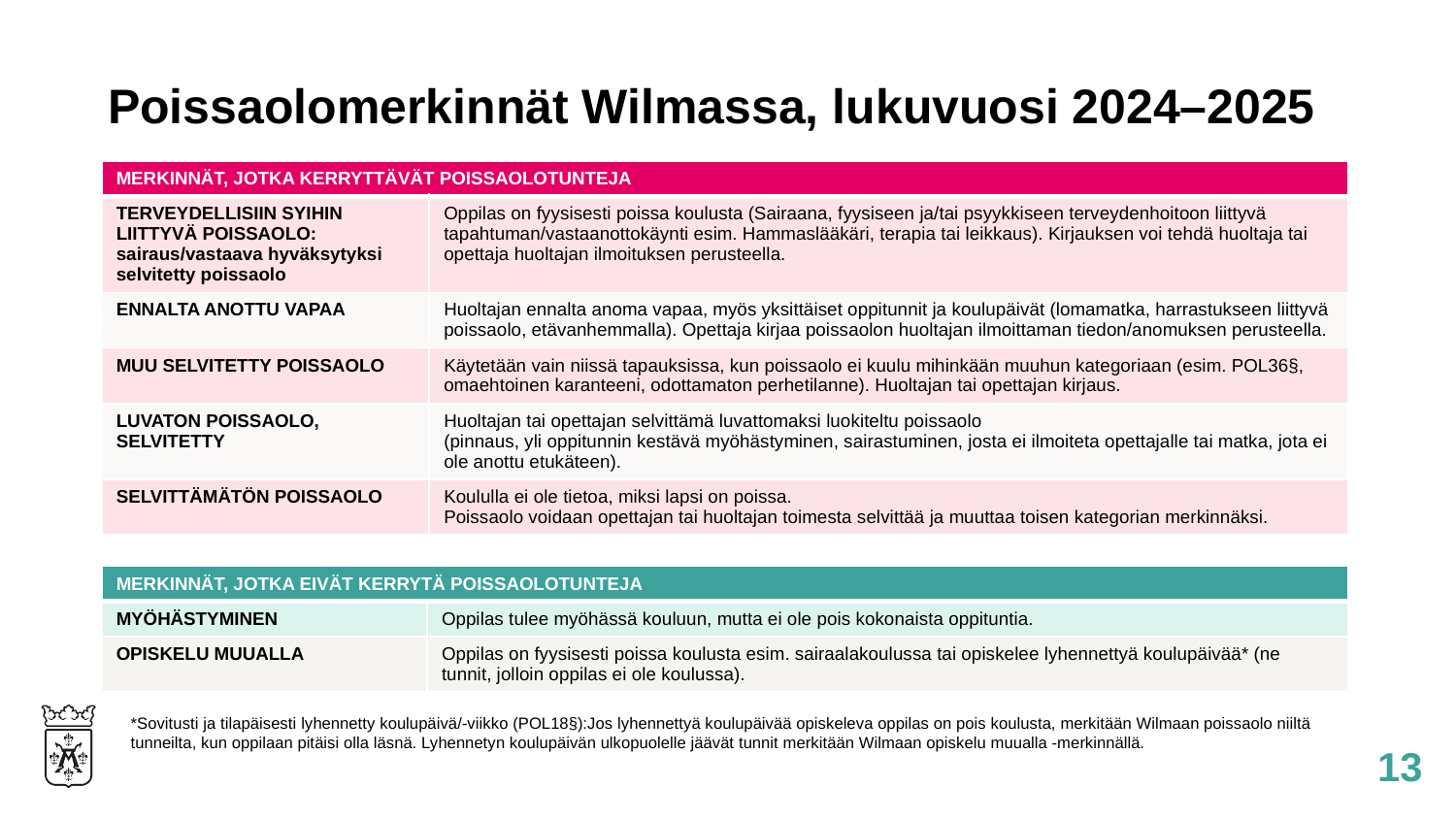

# Poissaolomerkinnät Wilmassa, lukuvuosi 2024–2025
| MERKINNÄT, JOTKA KERRYTTÄVÄT POISSAOLOTUNTEJA |  |
| --- | --- |
| TERVEYDELLISIIN SYIHIN LIITTYVÄ POISSAOLO: sairaus/vastaava hyväksytyksi selvitetty poissaolo | Oppilas on fyysisesti poissa koulusta (Sairaana, fyysiseen ja/tai psyykkiseen terveydenhoitoon liittyvä tapahtuman/vastaanottokäynti esim. Hammaslääkäri, terapia tai leikkaus). Kirjauksen voi tehdä huoltaja tai opettaja huoltajan ilmoituksen perusteella. |
| ENNALTA ANOTTU VAPAA | Huoltajan ennalta anoma vapaa, myös yksittäiset oppitunnit ja koulupäivät (lomamatka, harrastukseen liittyvä poissaolo, etävanhemmalla). Opettaja kirjaa poissaolon huoltajan ilmoittaman tiedon/anomuksen perusteella. |
| MUU SELVITETTY POISSAOLO | Käytetään vain niissä tapauksissa, kun poissaolo ei kuulu mihinkään muuhun kategoriaan (esim. POL36§, omaehtoinen karanteeni, odottamaton perhetilanne). Huoltajan tai opettajan kirjaus. |
| LUVATON POISSAOLO, SELVITETTY | Huoltajan tai opettajan selvittämä luvattomaksi luokiteltu poissaolo (pinnaus, yli oppitunnin kestävä myöhästyminen, sairastuminen, josta ei ilmoiteta opettajalle tai matka, jota ei ole anottu etukäteen). |
| SELVITTÄMÄTÖN POISSAOLO | Koululla ei ole tietoa, miksi lapsi on poissa. Poissaolo voidaan opettajan tai huoltajan toimesta selvittää ja muuttaa toisen kategorian merkinnäksi. |
| MERKINNÄT, JOTKA EIVÄT KERRYTÄ POISSAOLOTUNTEJA |  |
| --- | --- |
| MYÖHÄSTYMINEN | Oppilas tulee myöhässä kouluun, mutta ei ole pois kokonaista oppituntia. |
| OPISKELU MUUALLA | Oppilas on fyysisesti poissa koulusta esim. sairaalakoulussa tai opiskelee lyhennettyä koulupäivää\* (ne tunnit, jolloin oppilas ei ole koulussa). |
*Sovitusti ja tilapäisesti lyhennetty koulupäivä/-viikko (POL18§):Jos lyhennettyä koulupäivää opiskeleva oppilas on pois koulusta, merkitään Wilmaan poissaolo niiltä tunneilta, kun oppilaan pitäisi olla läsnä. Lyhennetyn koulupäivän ulkopuolelle jäävät tunnit merkitään Wilmaan opiskelu muualla -merkinnällä.
13